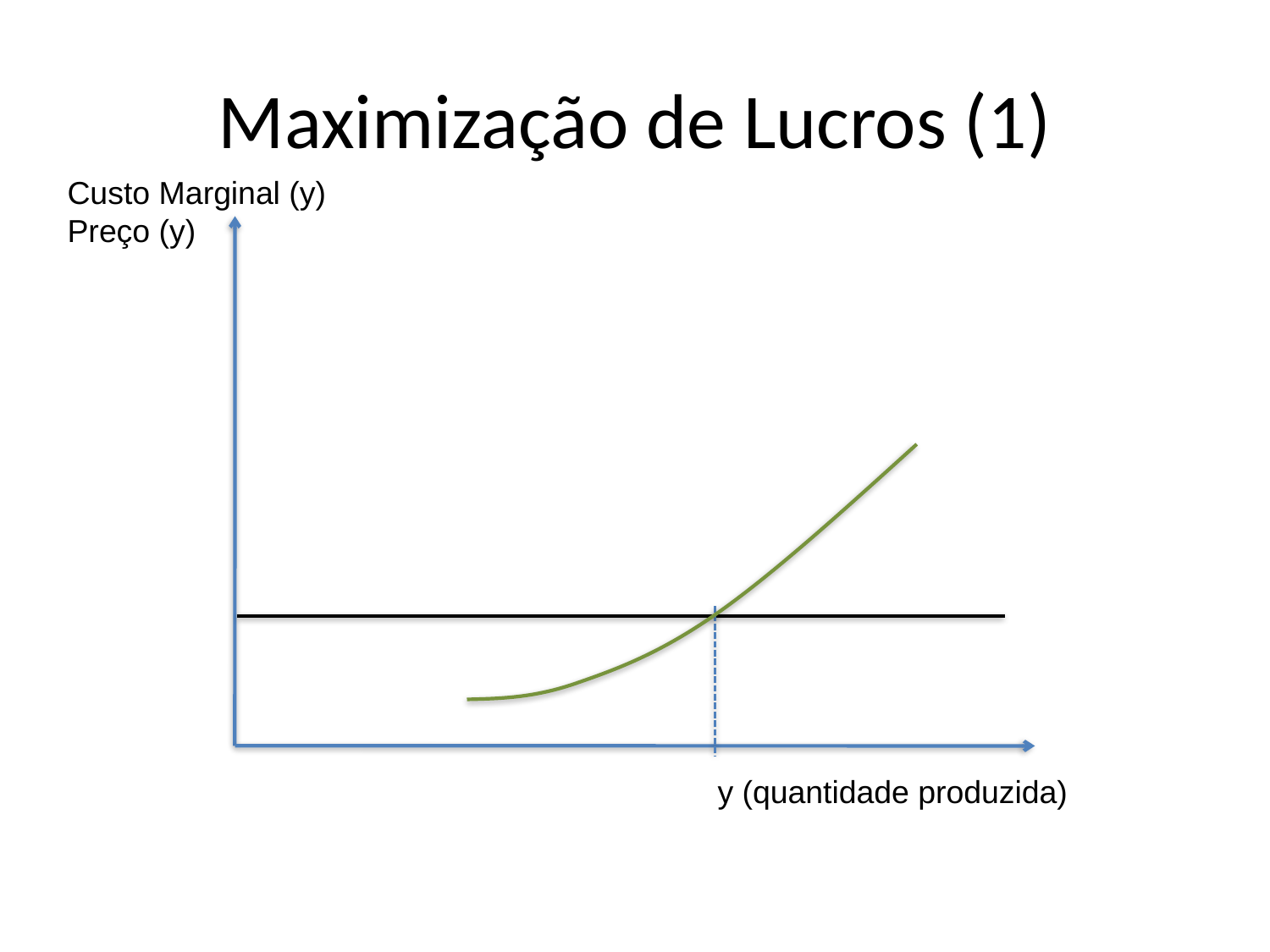

# Maximização de Lucros (1)
Custo Marginal (y) Preço (y)

y (quantidade produzida)